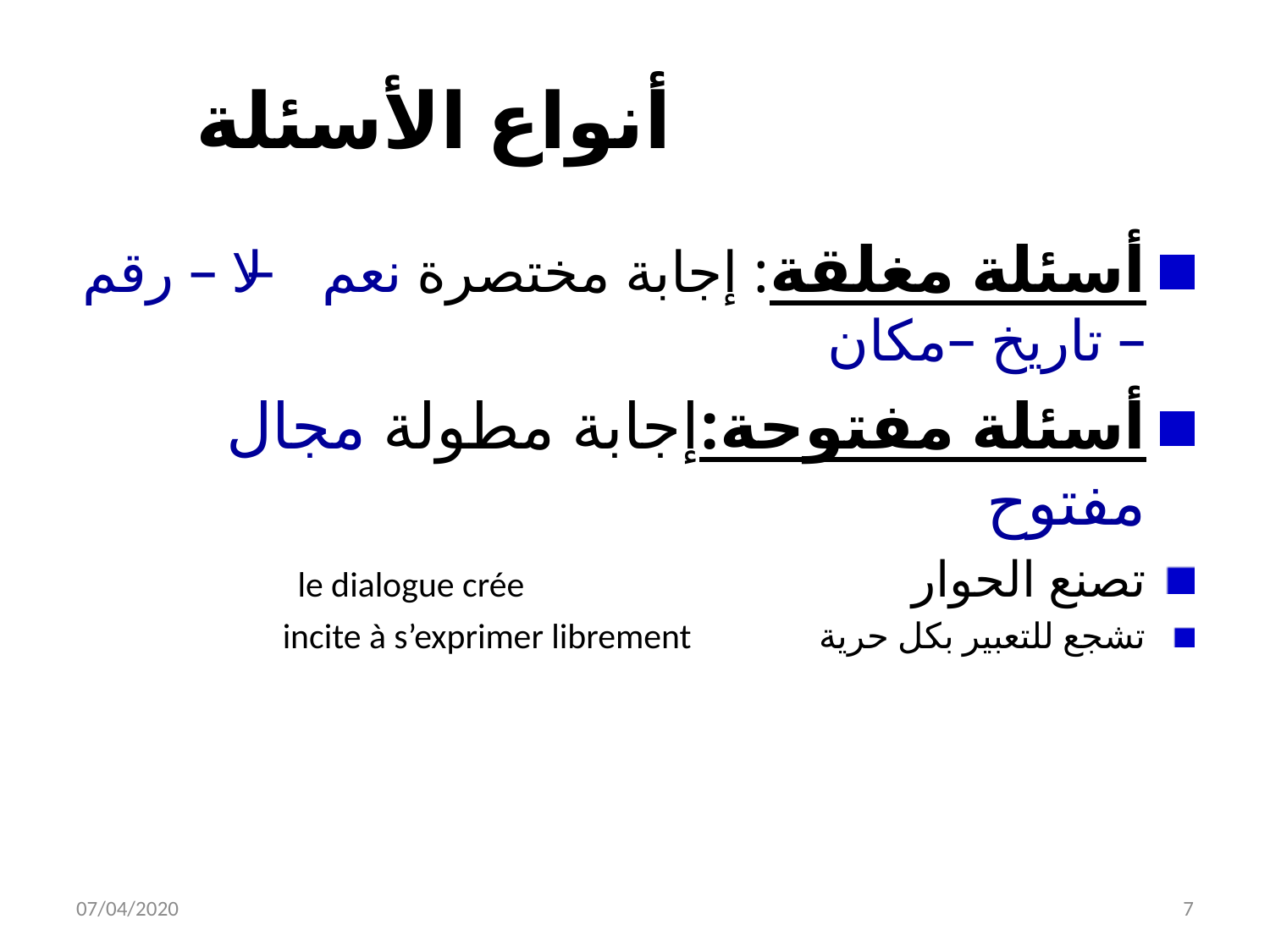

# أنواع الأسئلة
أسئلة مغلقة: إجابة مختصرة نعم – لا – رقم – تاريخ –مكان
أسئلة مفتوحة:إجابة مطولة مجال مفتوح
تصنع الحوار                              le dialogue crée
تشجع للتعبير بكل حرية              incite à s’exprimer librement

07/04/2020
7